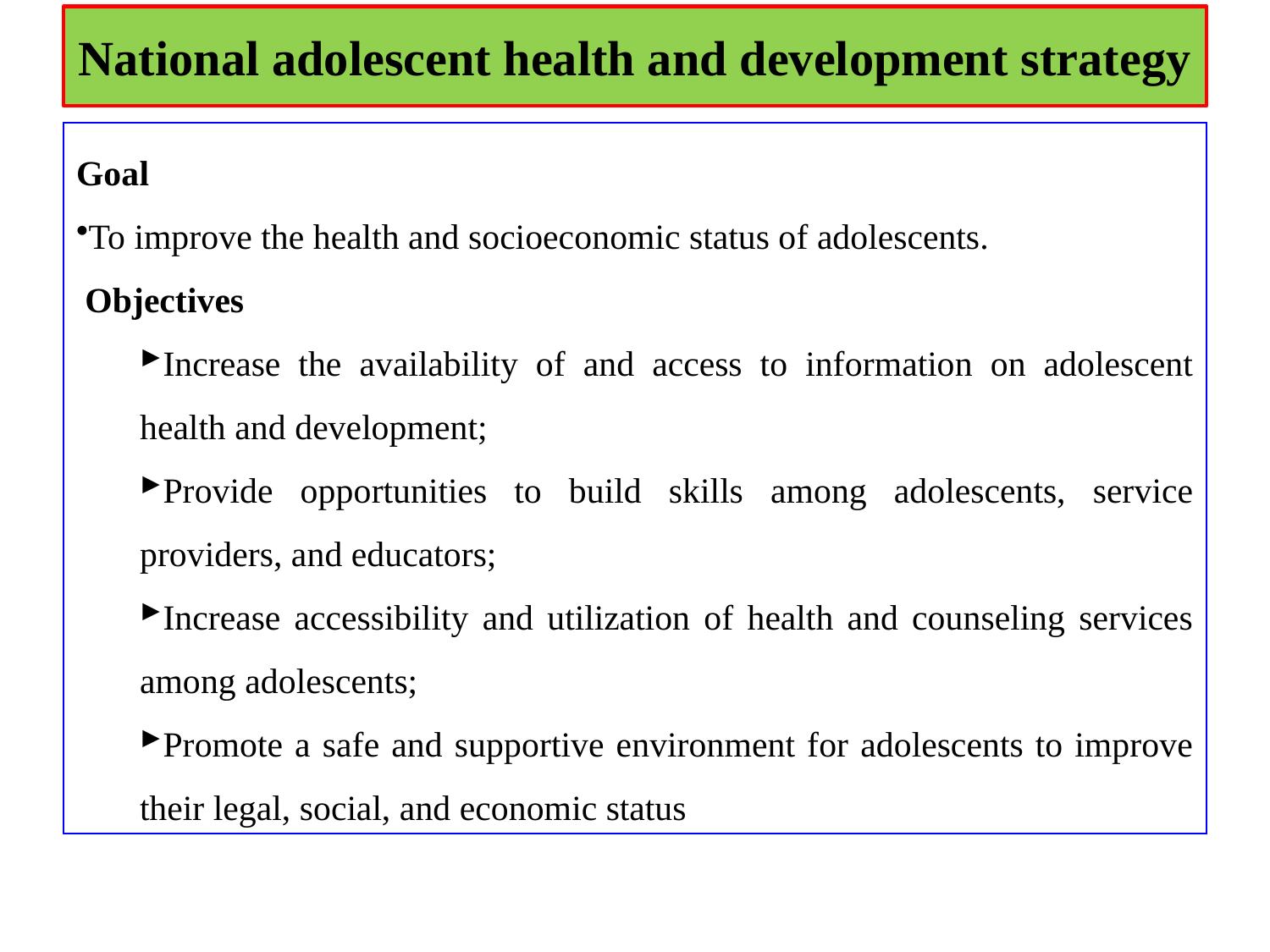

# National adolescent health and development strategy
Goal
To improve the health and socioeconomic status of adolescents.
 Objectives
Increase the availability of and access to information on adolescent health and development;
Provide opportunities to build skills among adolescents, service providers, and educators;
Increase accessibility and utilization of health and counseling services among adolescents;
Promote a safe and supportive environment for adolescents to improve their legal, social, and economic status

29